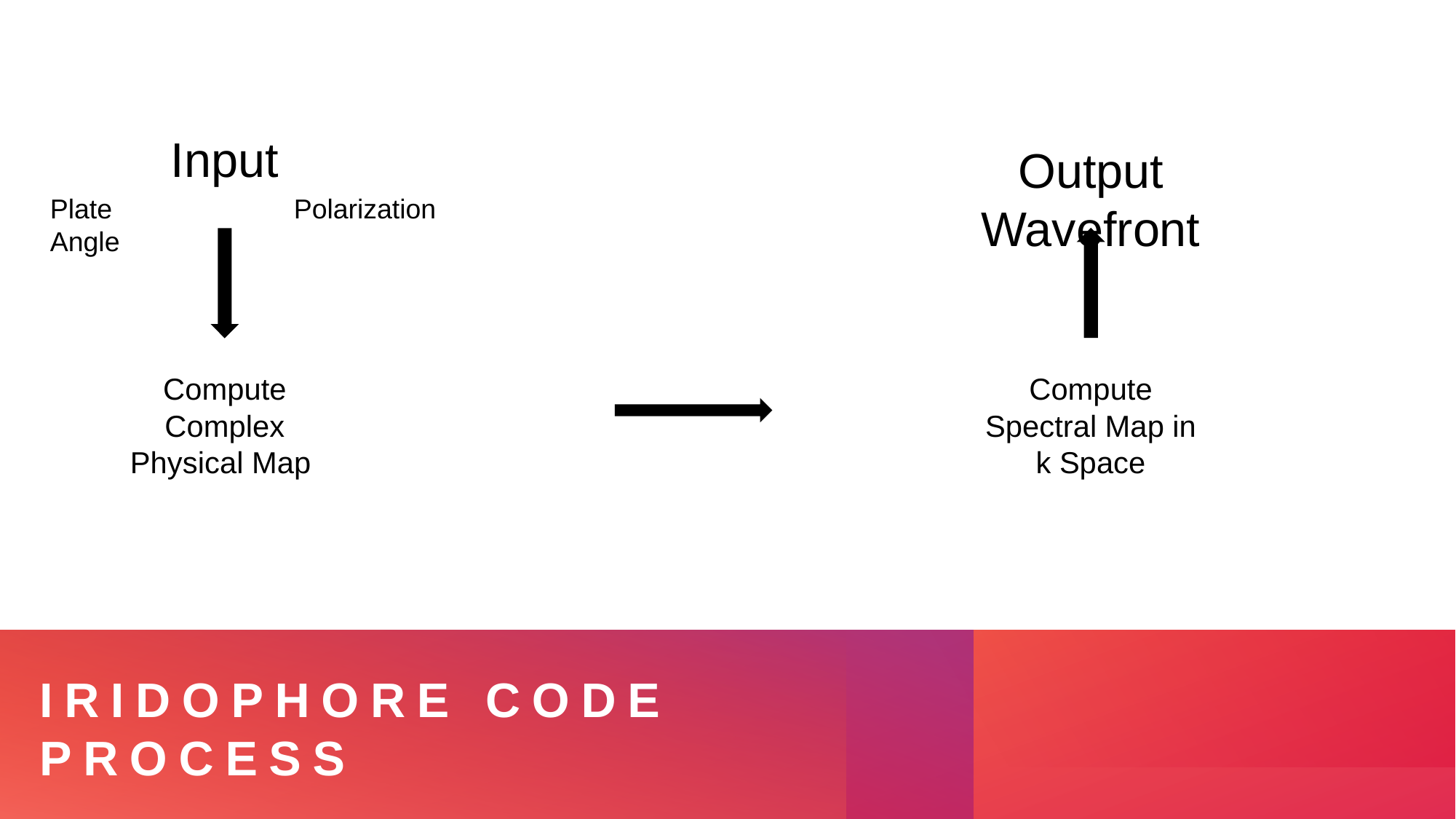

Input
Output Wavefront
Plate Angle
Polarization

Compute Complex Physical Map
Compute Spectral Map in k Space

# Iridophore Code Process